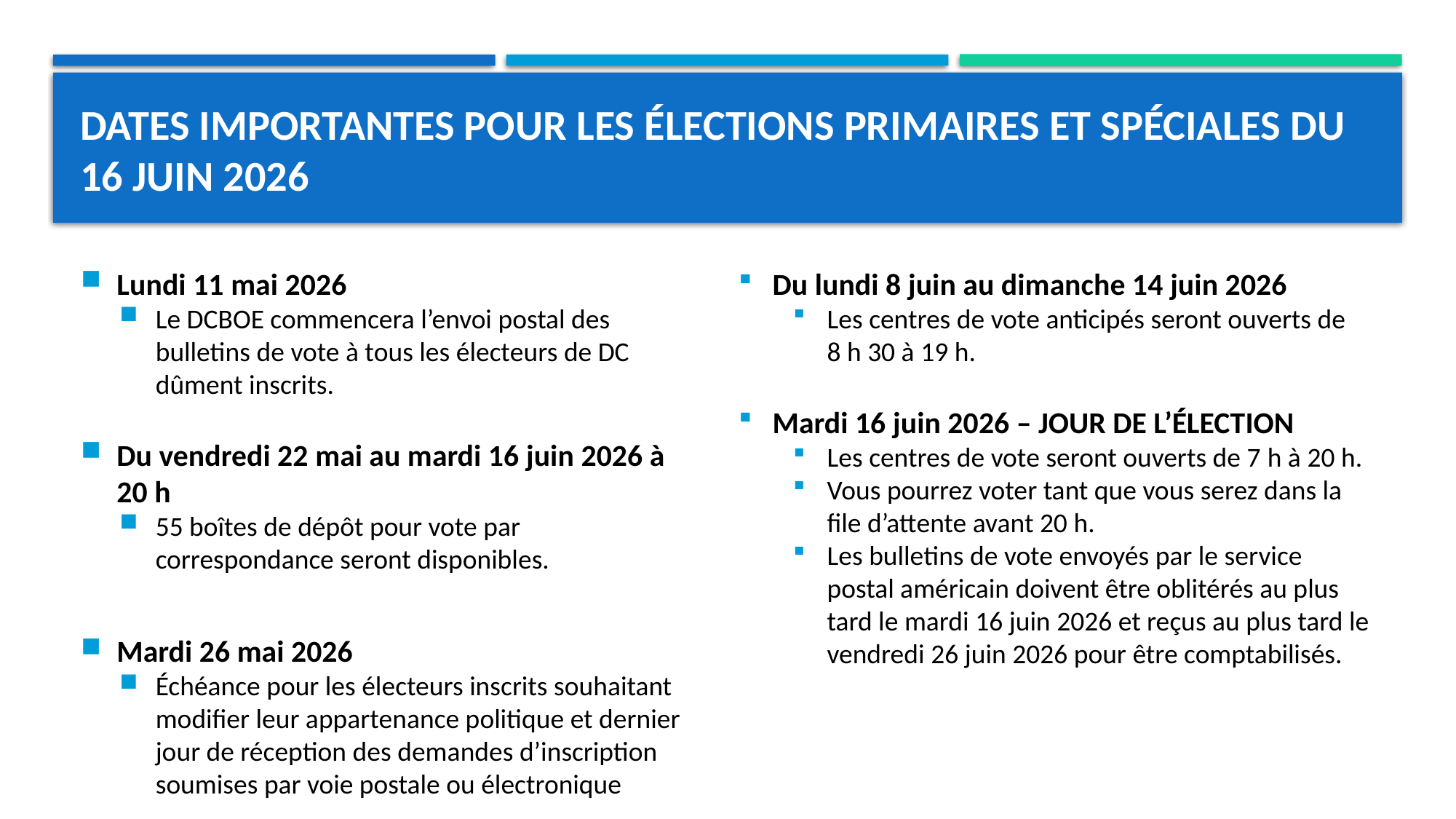

# Dates importantes pour les élections primaires et spéciales du 16 juin 2026
Lundi 11 mai 2026
Le DCBOE commencera l’envoi postal des bulletins de vote à tous les électeurs de DC dûment inscrits.

Du vendredi 22 mai au mardi 16 juin 2026 à 20 h
55 boîtes de dépôt pour vote par correspondance seront disponibles.

Mardi 26 mai 2026
Échéance pour les électeurs inscrits souhaitant modifier leur appartenance politique et dernier jour de réception des demandes d’inscription soumises par voie postale ou électronique
Du lundi 8 juin au dimanche 14 juin 2026
Les centres de vote anticipés seront ouverts de 8 h 30 à 19 h.

Mardi 16 juin 2026 – JOUR DE L’ÉLECTION
Les centres de vote seront ouverts de 7 h à 20 h.
Vous pourrez voter tant que vous serez dans la file d’attente avant 20 h.
Les bulletins de vote envoyés par le service postal américain doivent être oblitérés au plus tard le mardi 16 juin 2026 et reçus au plus tard le vendredi 26 juin 2026 pour être comptabilisés.